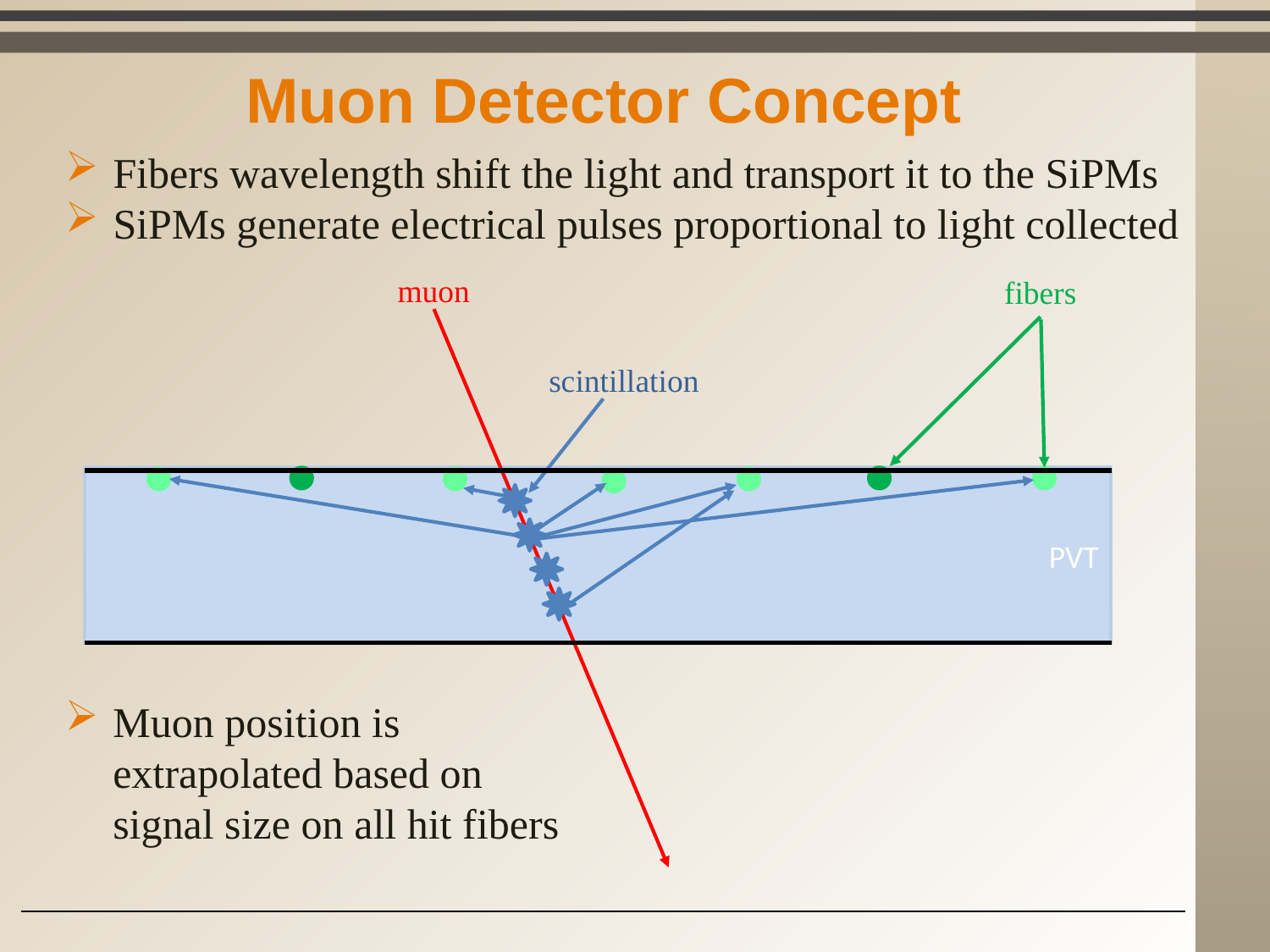

# Muon Detector Concept
Fibers wavelength shift the light and transport it to the SiPMs
SiPMs generate electrical pulses proportional to light collected
muon
fibers

scintillation
PVT

Muon position is extrapolated based on signal size on all hit fibers